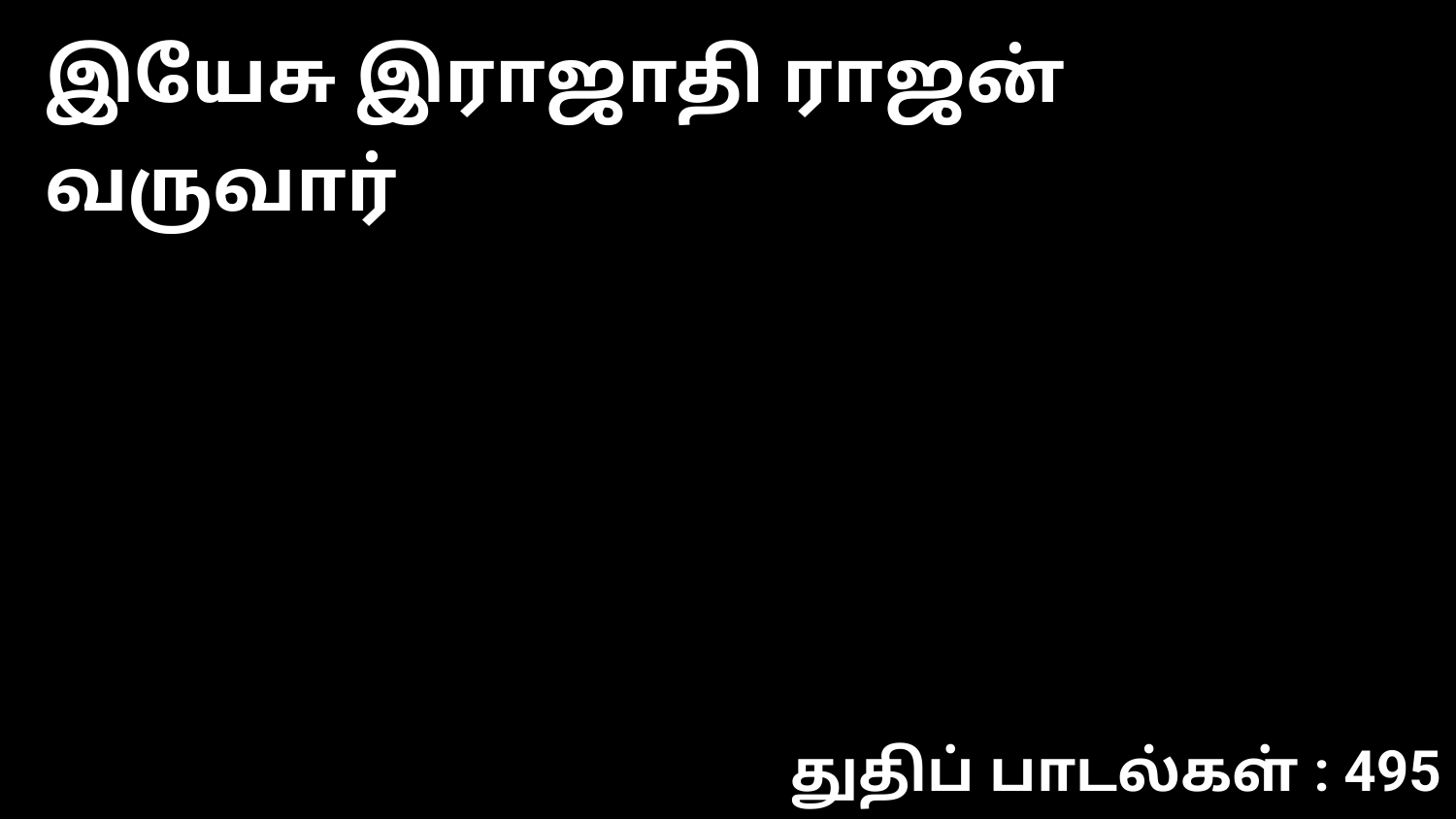

இயேசு இராஜாதி ராஜன் வருவார்
துதிப் பாடல்கள் : 495